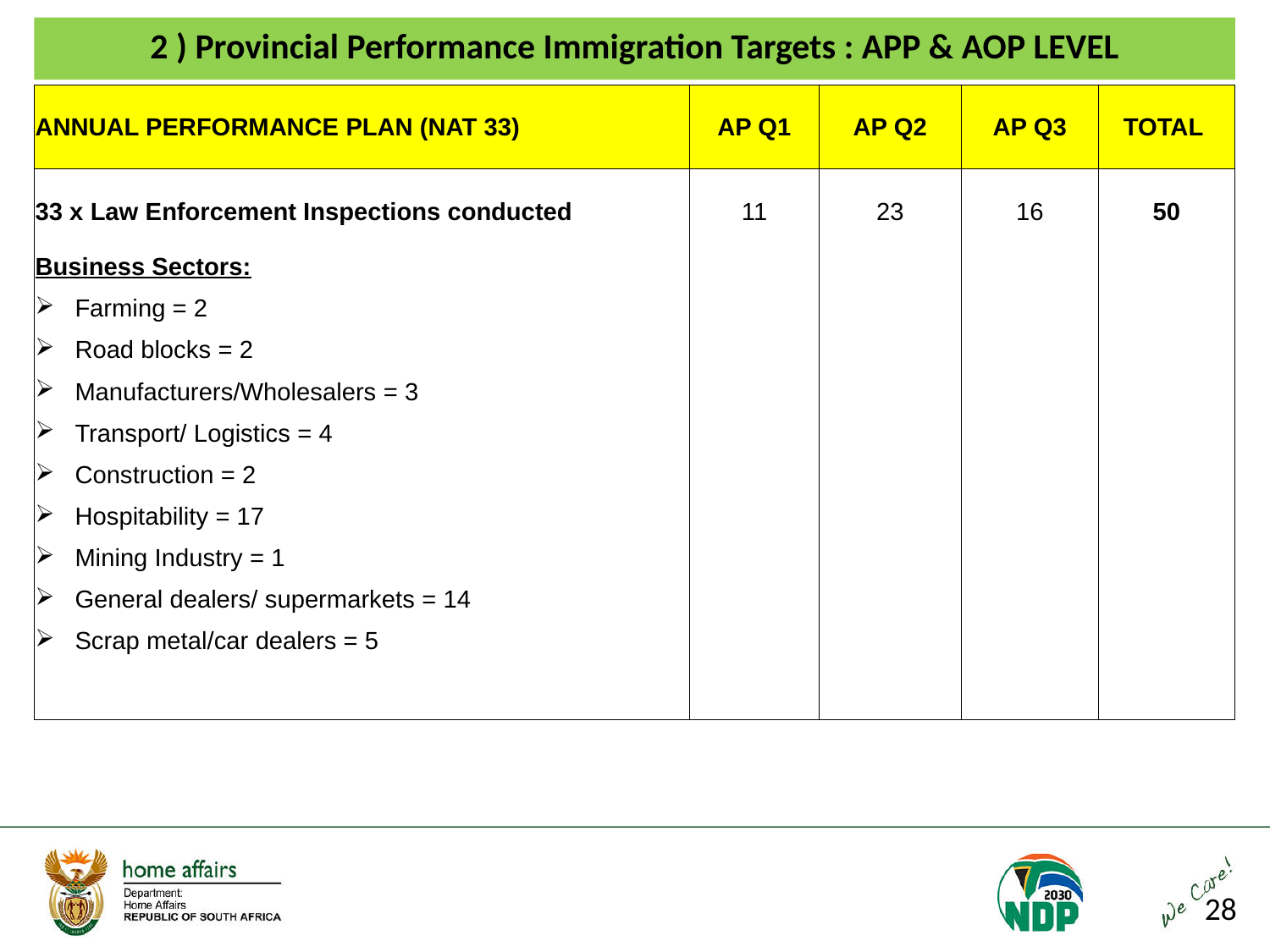

2 ) Provincial Performance Immigration Targets : APP & AOP LEVEL

| ANNUAL PERFORMANCE PLAN (NAT 33) | AP Q1 | AP Q2 | AP Q3 | TOTAL |
| --- | --- | --- | --- | --- |
| 33 x Law Enforcement Inspections conducted Business Sectors: Farming = 2 Road blocks = 2 Manufacturers/Wholesalers = 3 Transport/ Logistics = 4 Construction = 2 Hospitability = 17 Mining Industry = 1 General dealers/ supermarkets = 14 Scrap metal/car dealers = 5 | 11 | 23 | 16 | 50 |
28